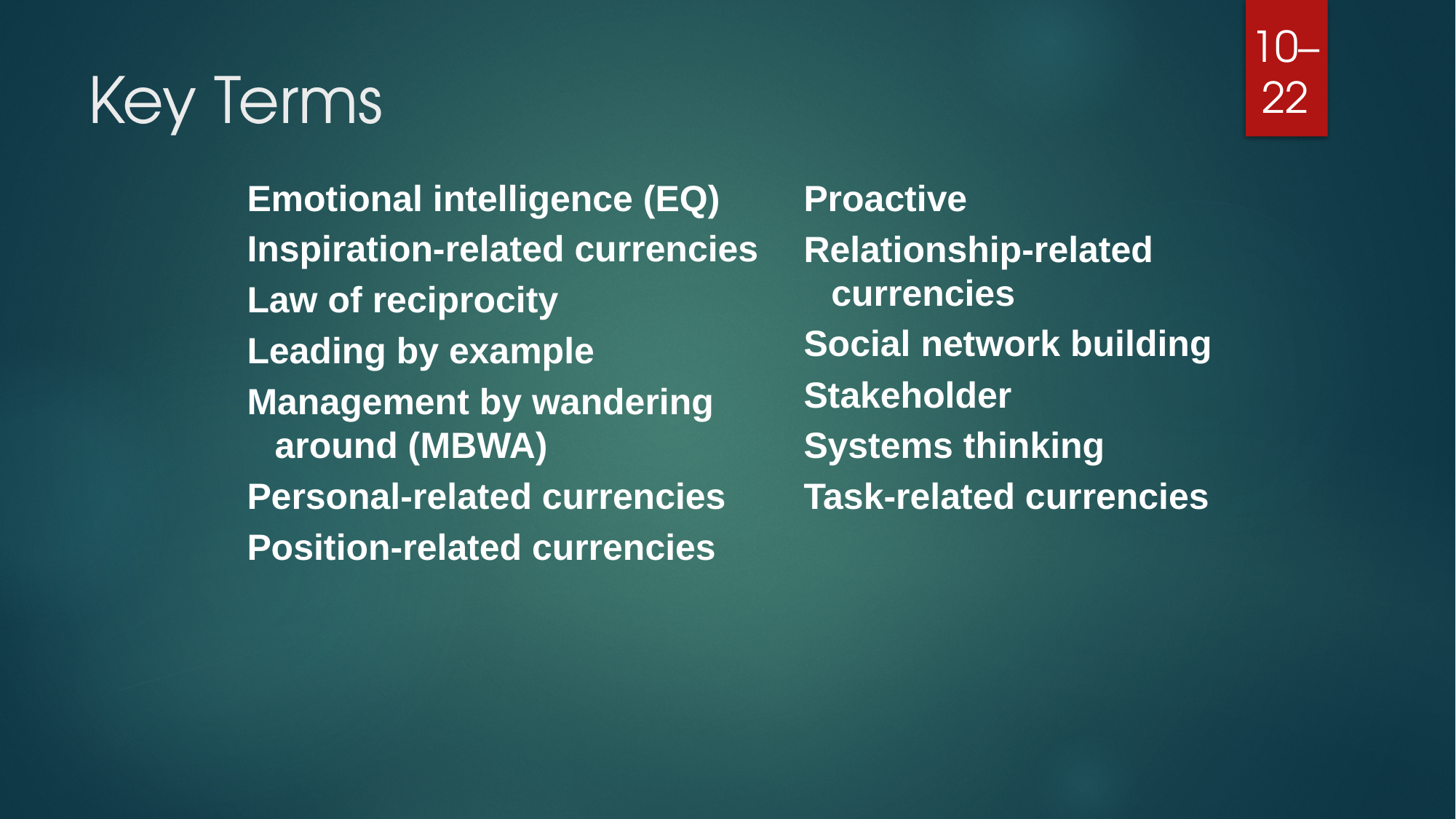

# Key Terms
Emotional intelligence (EQ)
Inspiration-related currencies
Law of reciprocity
Leading by example
Management by wandering around (MBWA)
Personal-related currencies
Position-related currencies
Proactive
Relationship-related currencies
Social network building
Stakeholder
Systems thinking
Task-related currencies
10–22